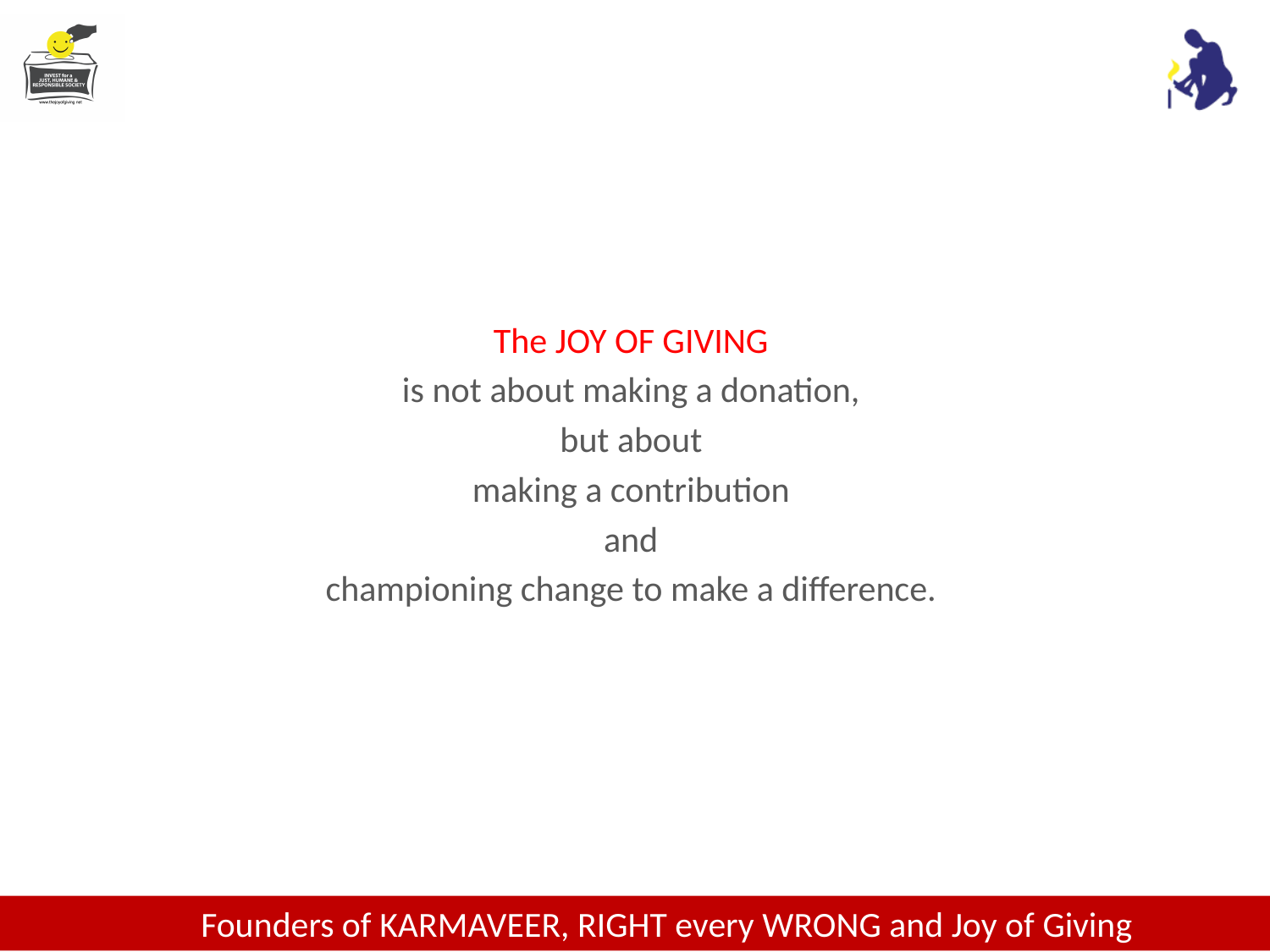

The JOY OF GIVING
is not about making a donation,
but about
making a contribution
and
championing change to make a difference.